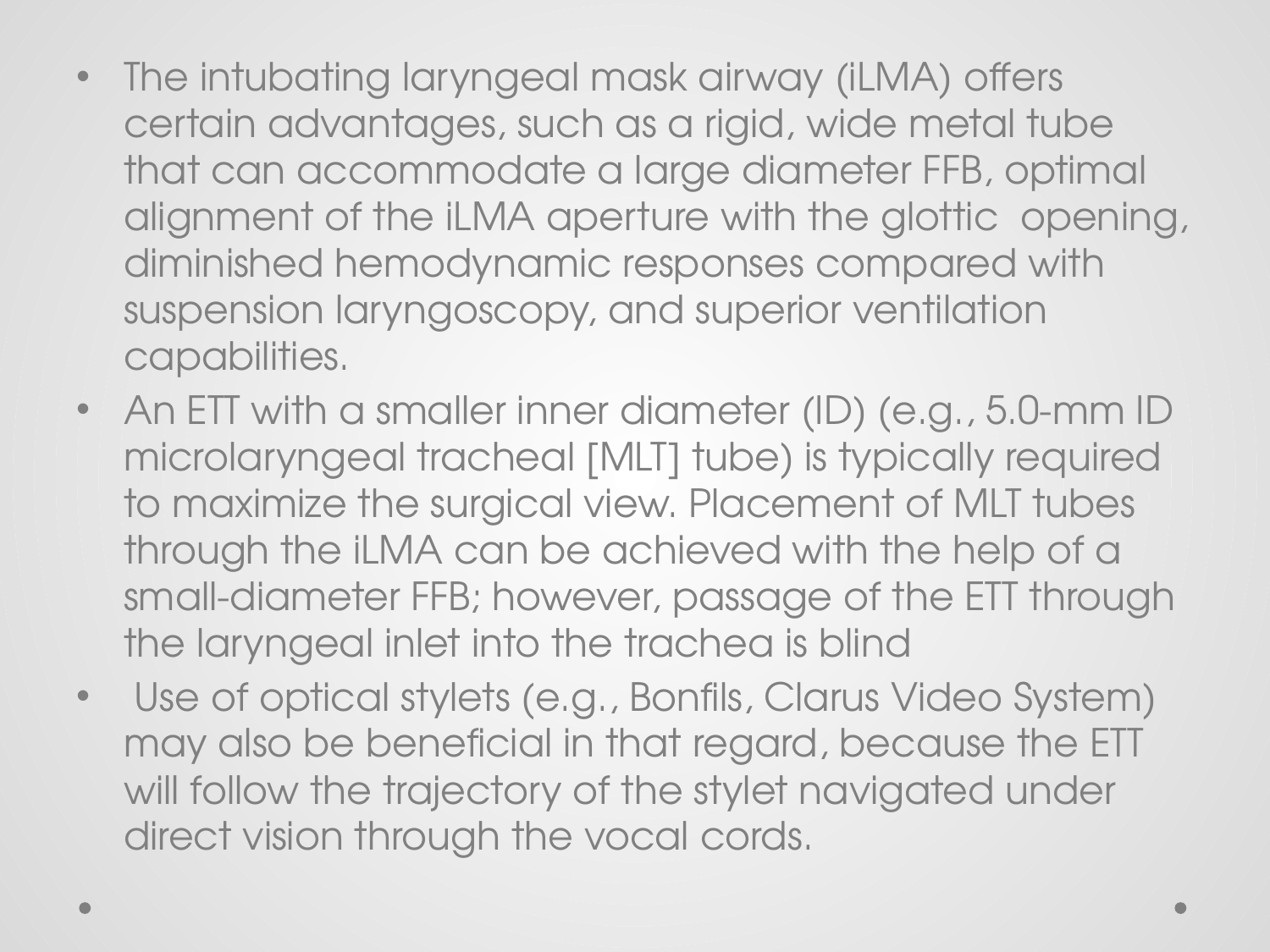

The intubating laryngeal mask airway (iLMA) offers certain advantages, such as a rigid, wide metal tube that can accommodate a large diameter FFB, optimal alignment of the iLMA aperture with the glottic  opening, diminished hemodynamic responses compared with suspension laryngoscopy, and superior ventilation capabilities.
An ETT with a smaller inner diameter (ID) (e.g., 5.0-mm ID microlaryngeal tracheal [MLT] tube) is typically required to maximize the surgical view. Placement of MLT tubes through the iLMA can be achieved with the help of a small-diameter FFB; however, passage of the ETT through the laryngeal inlet into the trachea is blind
 Use of optical stylets (e.g., Bonfils, Clarus Video System) may also be beneficial in that regard, because the ETT will follow the trajectory of the stylet navigated under direct vision through the vocal cords.